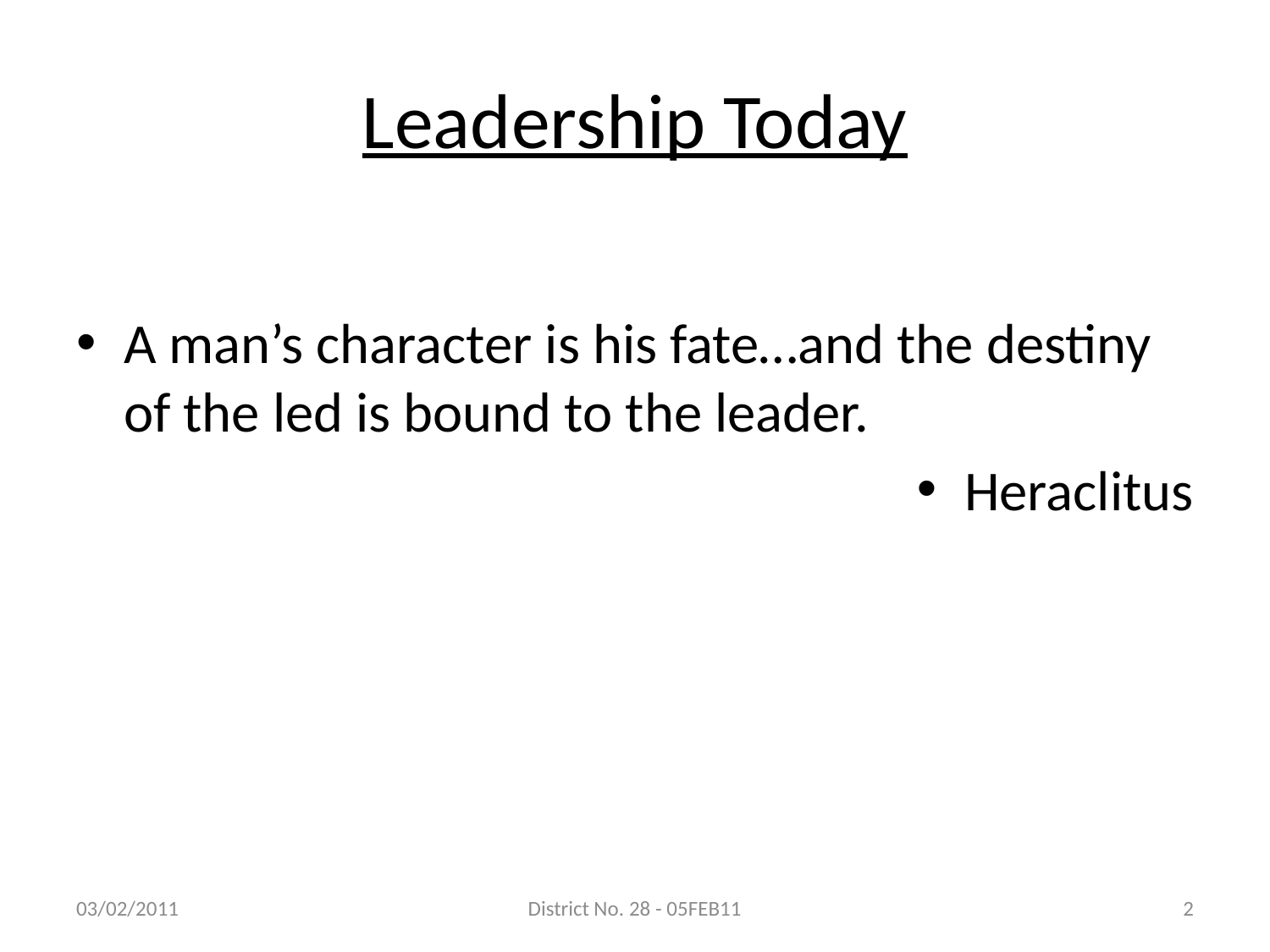

# Leadership Today

A man’s character is his fate…and the destiny of the led is bound to the leader.
Heraclitus
03/02/2011
District No. 28 - 05FEB11
2